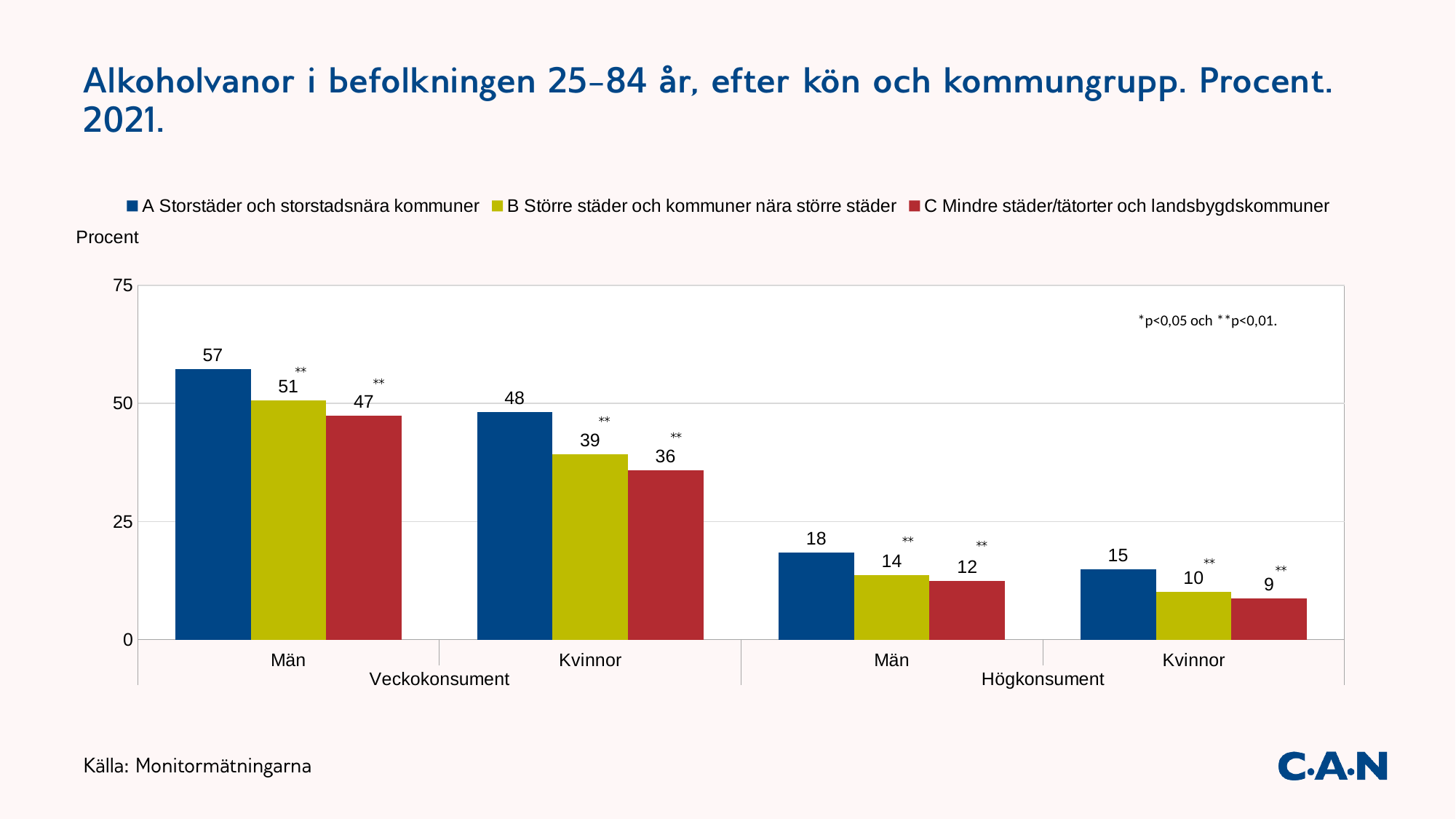

# Alkoholvanor i befolkningen 25–84 år, efter kön och kommungrupp. Procent. 2021.

### Chart

| Category | A Storstäder och storstadsnära kommuner | B Större städer och kommuner nära större städer | C Mindre städer/tätorter och landsbygdskommuner |
|---|---|---|---|
| Män | 57.2226304206688 | 50.6602960938264 | 47.4315725741272 |
| Kvinnor | 48.2080715440463 | 39.2604499519878 | 35.8191863972004 |
| Män | 18.3737286218203 | 13.6386670808989 | 12.4178285389007 |
| Kvinnor | 14.9640579626484 | 10.1201411907533 | 8.79903753455248 |
*p<0,05 och **p<0,01.
Källa: Monitormätningarna